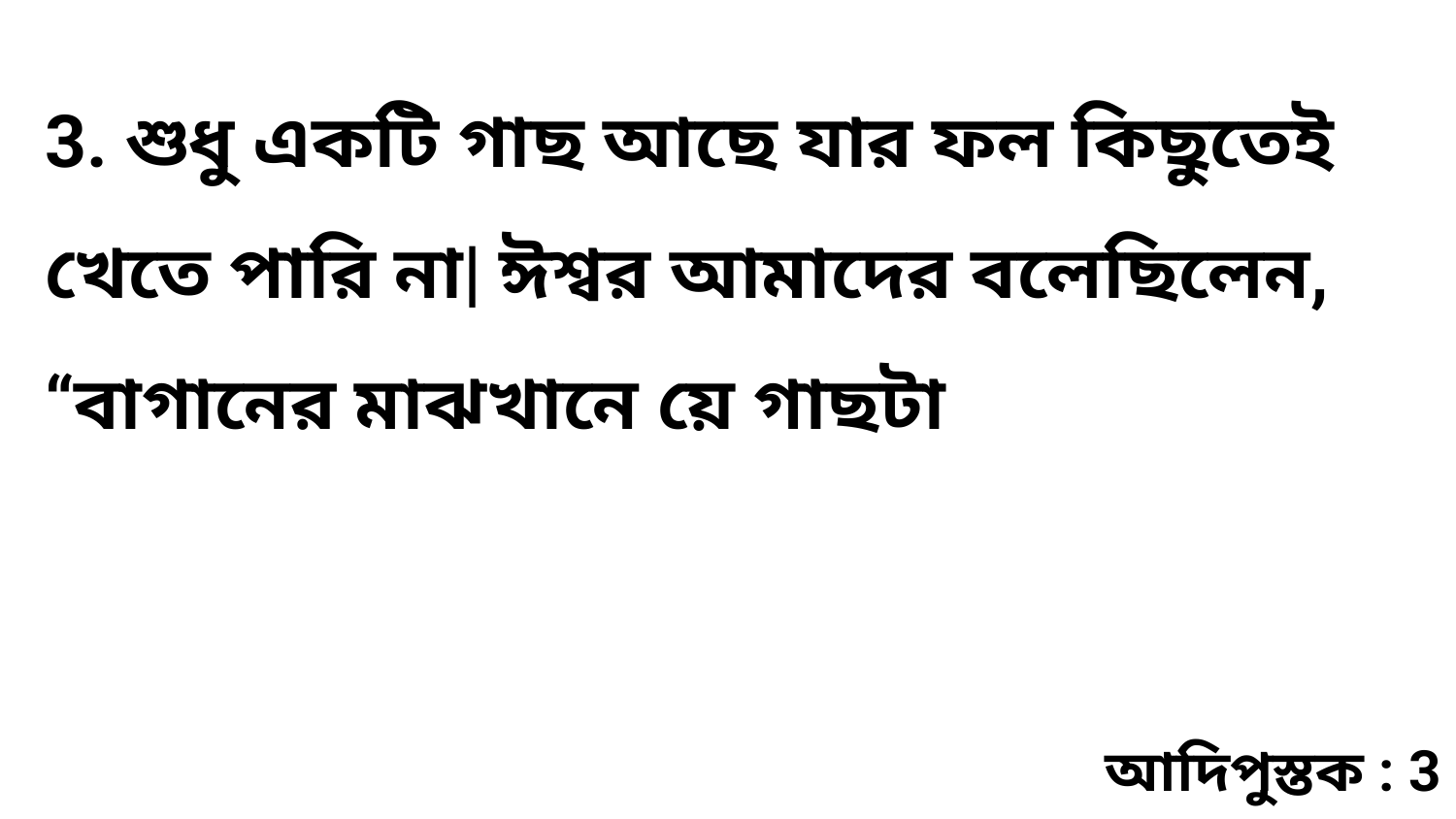

3. শুধু একটি গাছ আছে যার ফল কিছুতেই খেতে পারি না| ঈশ্বর আমাদের বলেছিলেন, “বাগানের মাঝখানে য়ে গাছটা
আদিপুস্তক : 3